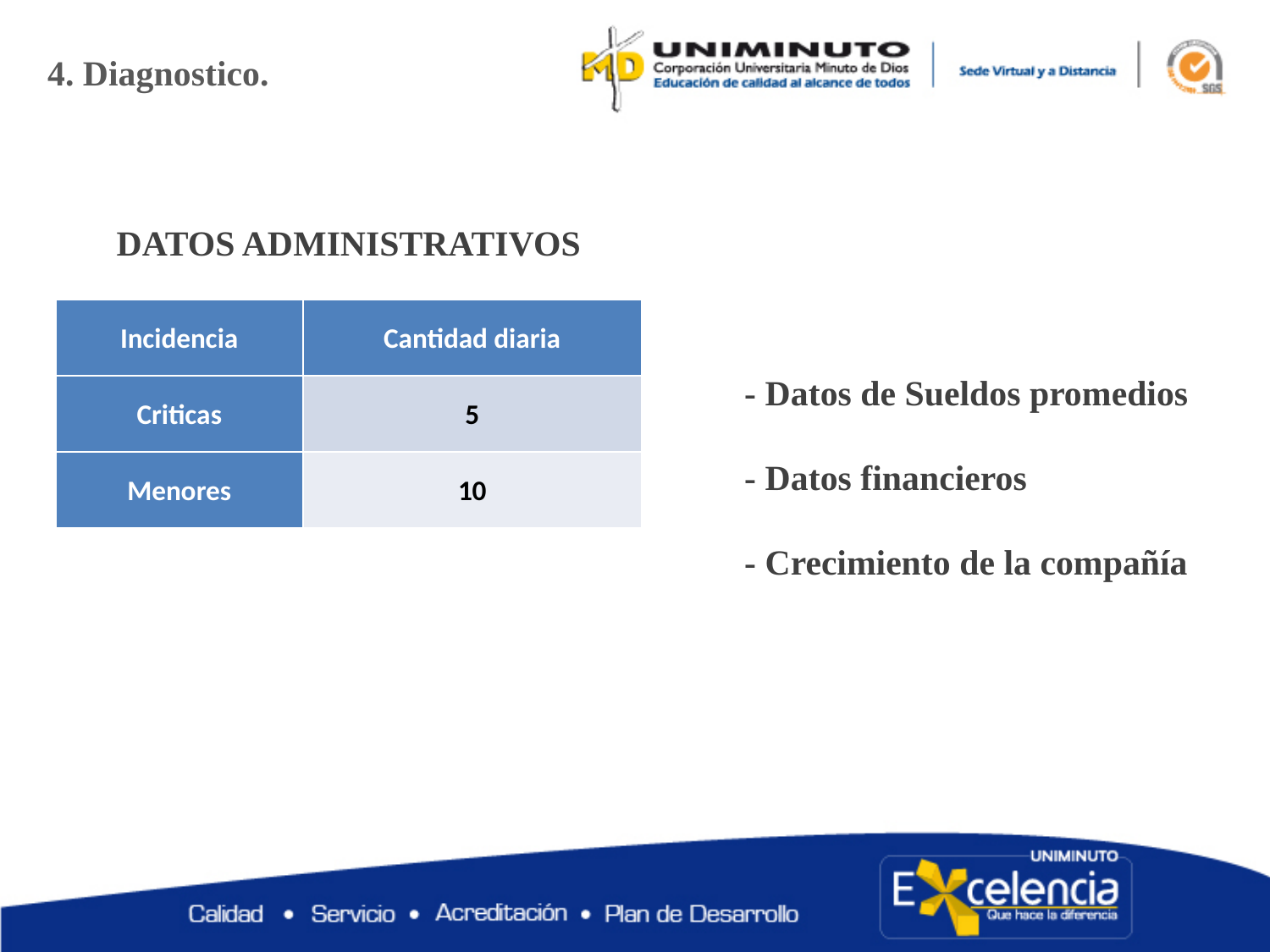

4. Diagnostico.
DATOS ADMINISTRATIVOS

| Incidencia | Cantidad diaria |
| --- | --- |
| Criticas | 5 |
| Menores | 10 |
- Datos de Sueldos promedios

- Datos financieros

- Crecimiento de la compañía